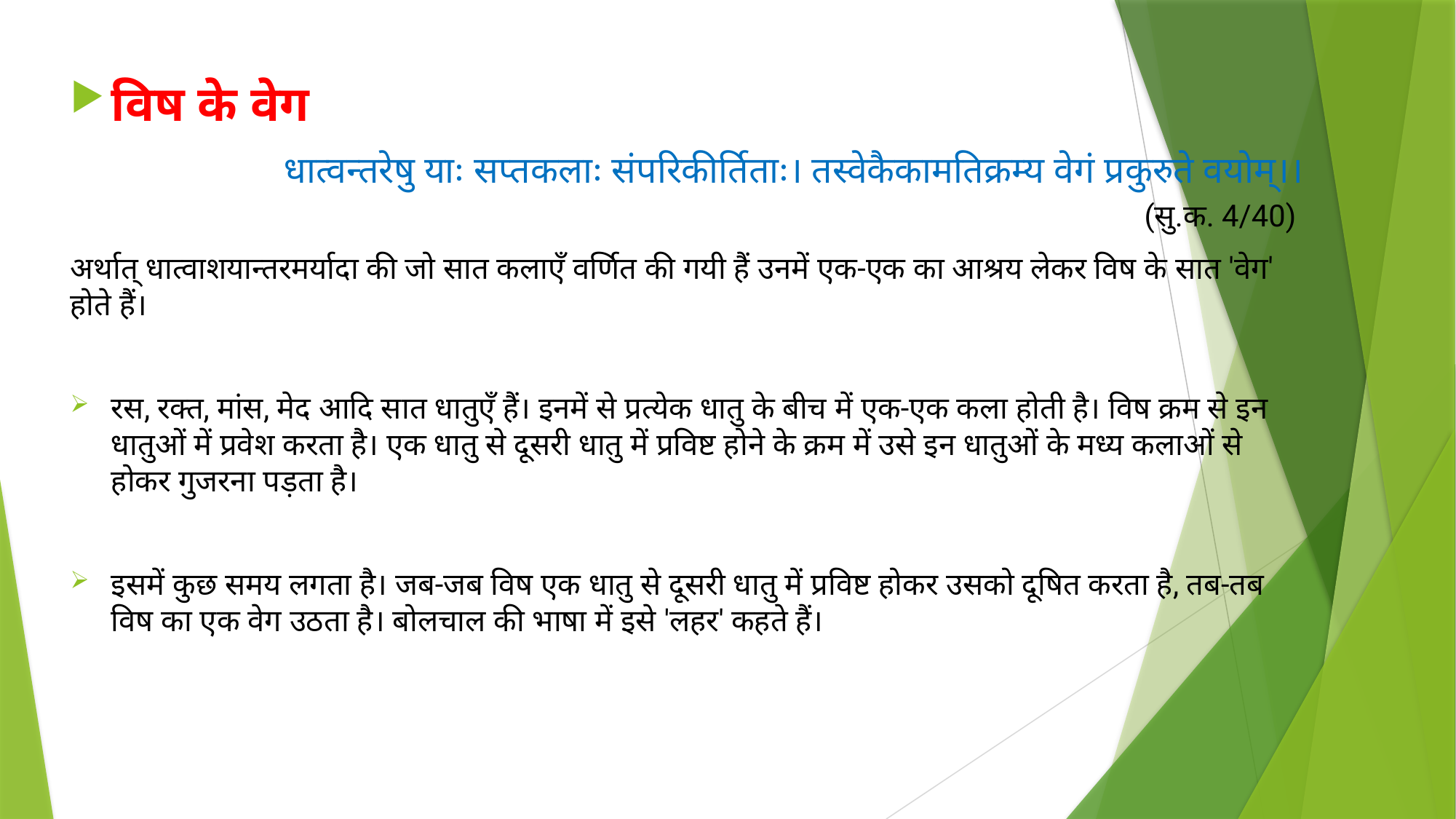

विष के वेग
धात्वन्तरेषु याः सप्तकलाः संपरिकीर्तिताः। तस्वेकैकामतिक्रम्य वेगं प्रकुरुते वयोम्।।
                                                                                                               (सु.क. 4/40)
अर्थात् धात्वाशयान्तरमर्यादा की जो सात कलाएँ वर्णित की गयी हैं उनमें एक-एक का आश्रय लेकर विष के सात 'वेग' होते हैं।

रस, रक्त, मांस, मेद आदि सात धातुएँ हैं। इनमें से प्रत्येक धातु के बीच में एक-एक कला होती है। विष क्रम से इन धातुओं में प्रवेश करता है। एक धातु से दूसरी धातु में प्रविष्ट होने के क्रम में उसे इन धातुओं के मध्य कलाओं से होकर गुजरना पड़ता है।

इसमें कुछ समय लगता है। जब-जब विष एक धातु से दूसरी धातु में प्रविष्ट होकर उसको दूषित करता है, तब-तब विष का एक वेग उठता है। बोलचाल की भाषा में इसे 'लहर' कहते हैं।